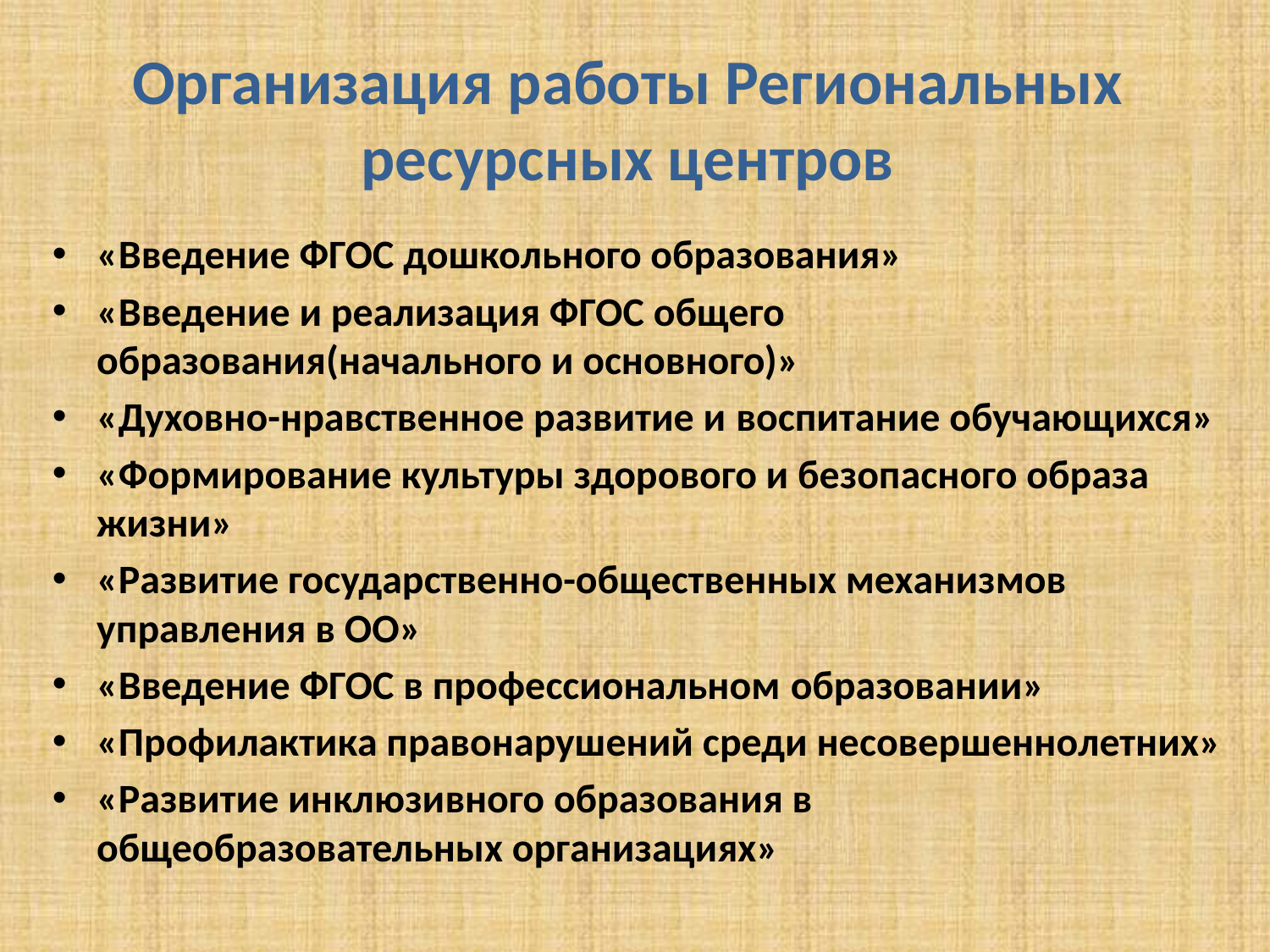

# Организация работы Региональных  ресурсных центров
«Введение ФГОС дошкольного образования»
«Введение и реализация ФГОС общего образования(начального и основного)»
«Духовно-нравственное развитие и воспитание обучающихся»
«Формирование культуры здорового и безопасного образа жизни»
«Развитие государственно-общественных механизмов управления в ОО»
«Введение ФГОС в профессиональном образовании»
«Профилактика правонарушений среди несовершеннолетних»
«Развитие инклюзивного образования в общеобразовательных организациях»